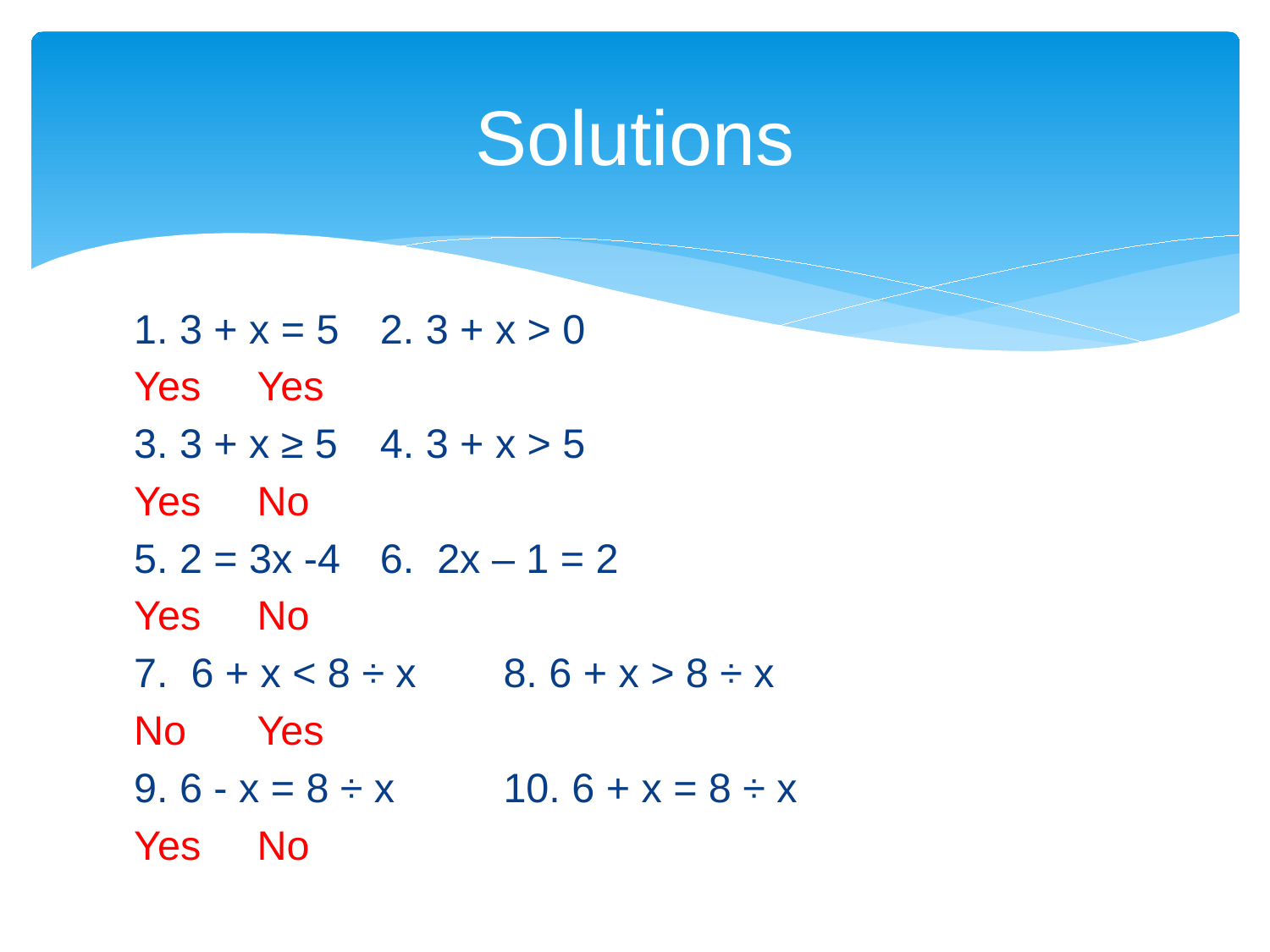

# Solutions
1. 3 + x = 5 			2. 3 + x > 0
Yes				Yes
3. 3 + x ≥ 5			4. 3 + x > 5
Yes				No
5. 2 = 3x -4			6.  2x – 1 = 2
Yes				No
7.  6 + x < 8 ÷ x			8. 6 + x > 8 ÷ x
No				Yes
9. 6 - x = 8 ÷ x			10. 6 + x = 8 ÷ x
Yes				No